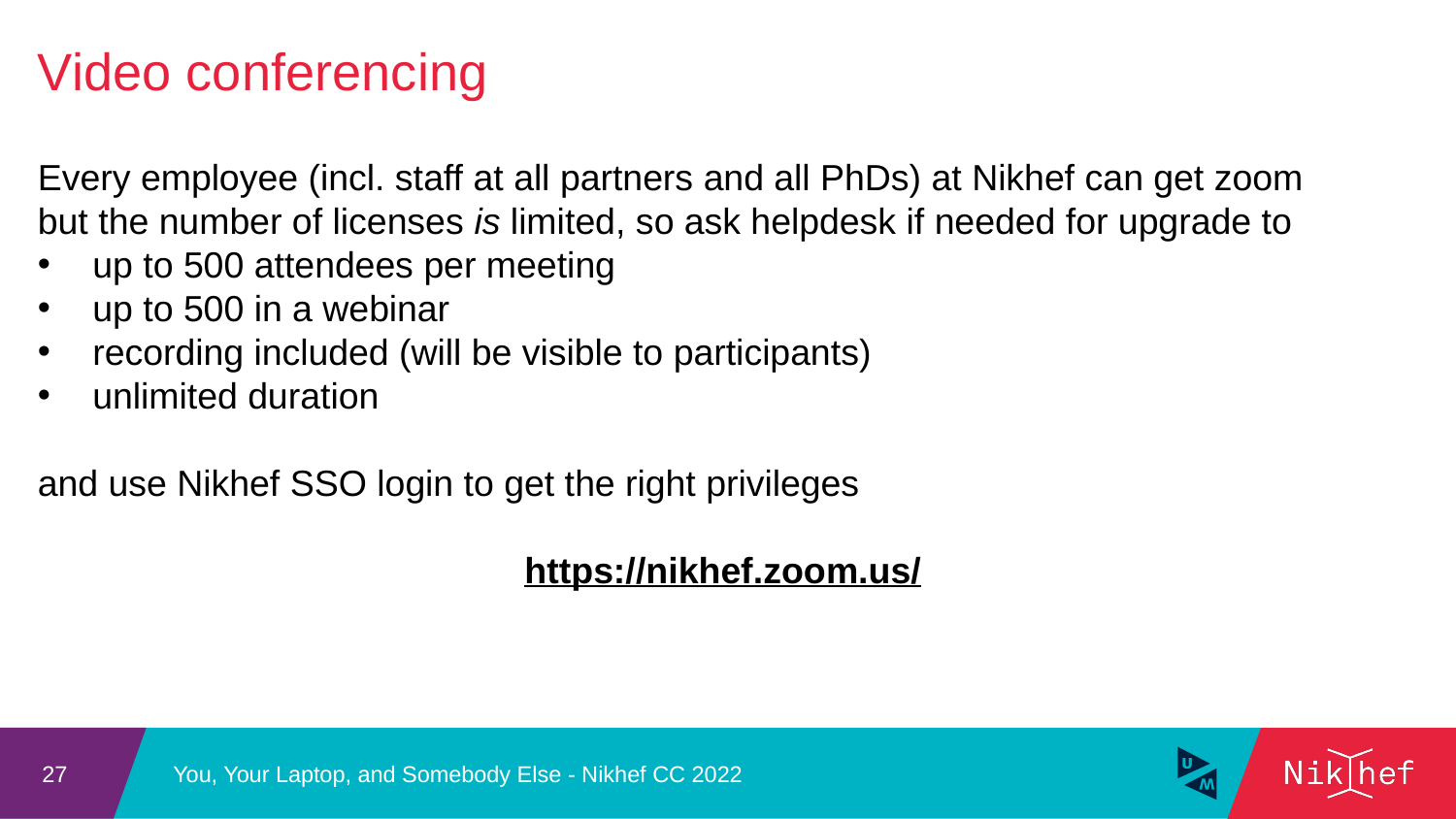

Video conferencing
Every employee (incl. staff at all partners and all PhDs) at Nikhef can get zoom
but the number of licenses is limited, so ask helpdesk if needed for upgrade to
up to 500 attendees per meeting
up to 500 in a webinar
recording included (will be visible to participants)
unlimited duration

and use Nikhef SSO login to get the right privileges

https://nikhef.zoom.us/

You, Your Laptop, and Somebody Else - Nikhef CC 2022
27